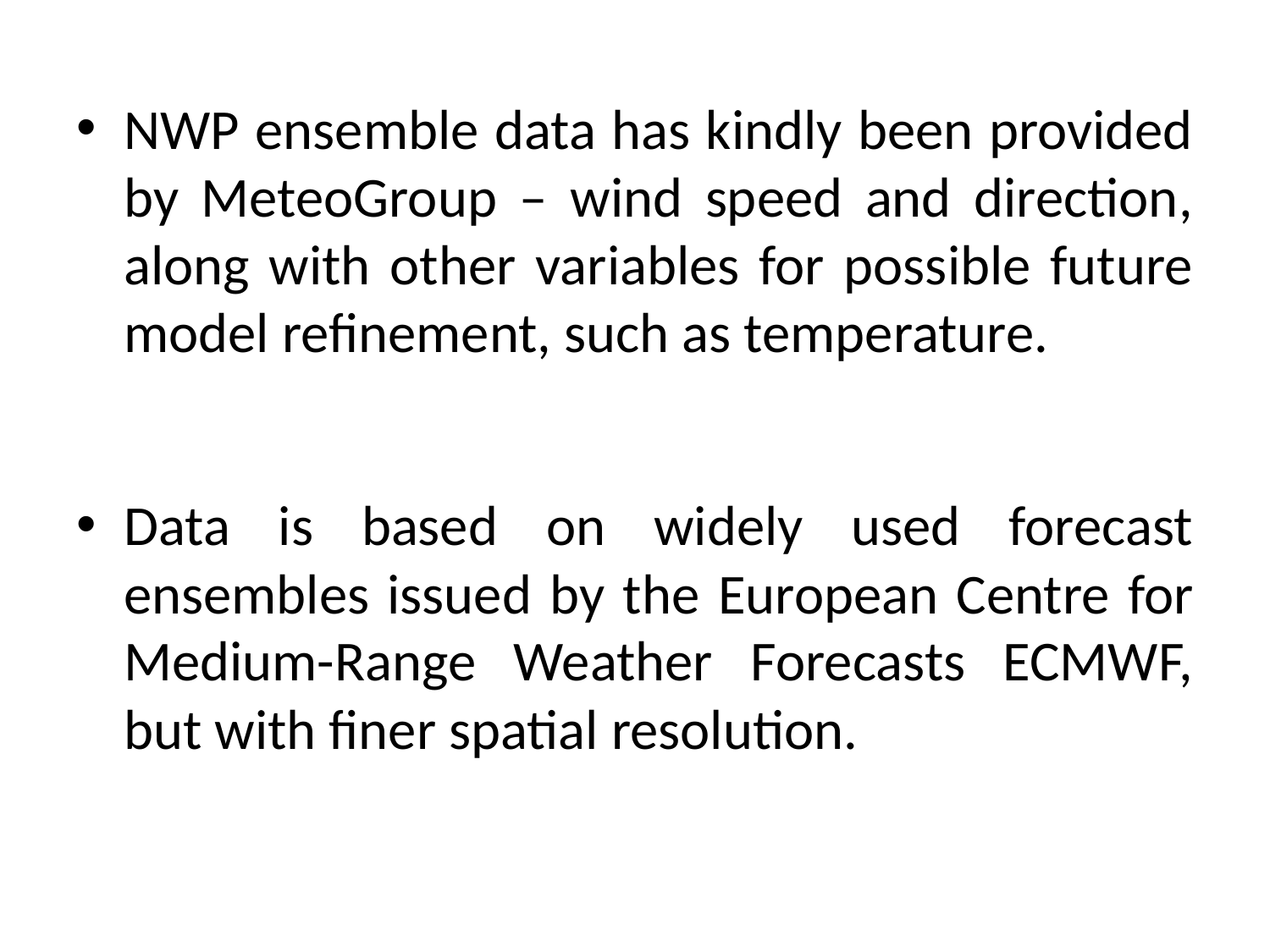

NWP ensemble data has kindly been provided by MeteoGroup – wind speed and direction, along with other variables for possible future model refinement, such as temperature.

Data is based on widely used forecast ensembles issued by the European Centre for Medium-Range Weather Forecasts ECMWF, but with finer spatial resolution.